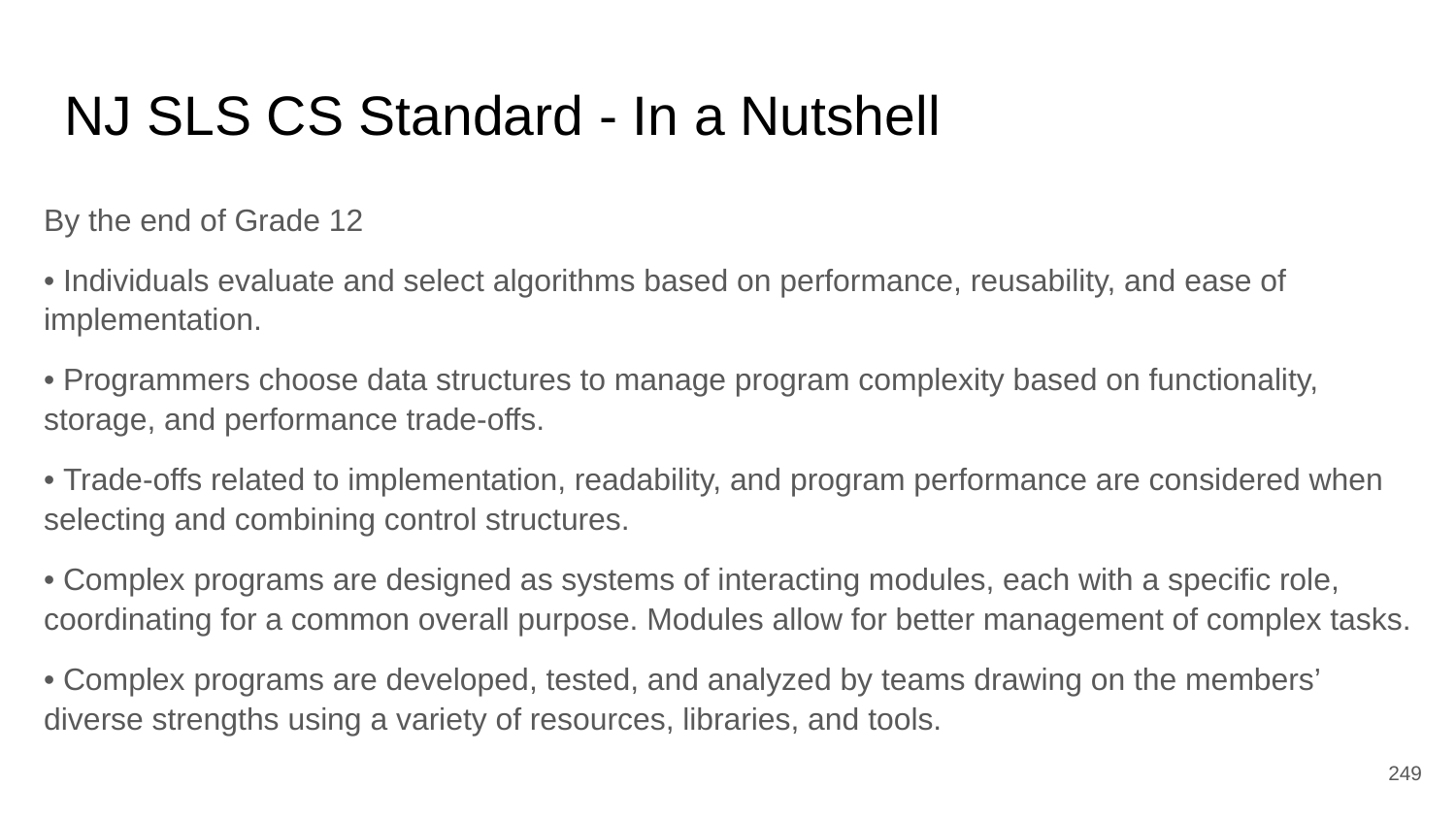

# NJ SLS CS Standard - In a Nutshell
By the end of Grade 12
• Individuals evaluate and select algorithms based on performance, reusability, and ease of implementation.
• Programmers choose data structures to manage program complexity based on functionality, storage, and performance trade-offs.
• Trade-offs related to implementation, readability, and program performance are considered when selecting and combining control structures.
• Complex programs are designed as systems of interacting modules, each with a specific role, coordinating for a common overall purpose. Modules allow for better management of complex tasks.
• Complex programs are developed, tested, and analyzed by teams drawing on the members’ diverse strengths using a variety of resources, libraries, and tools.
249